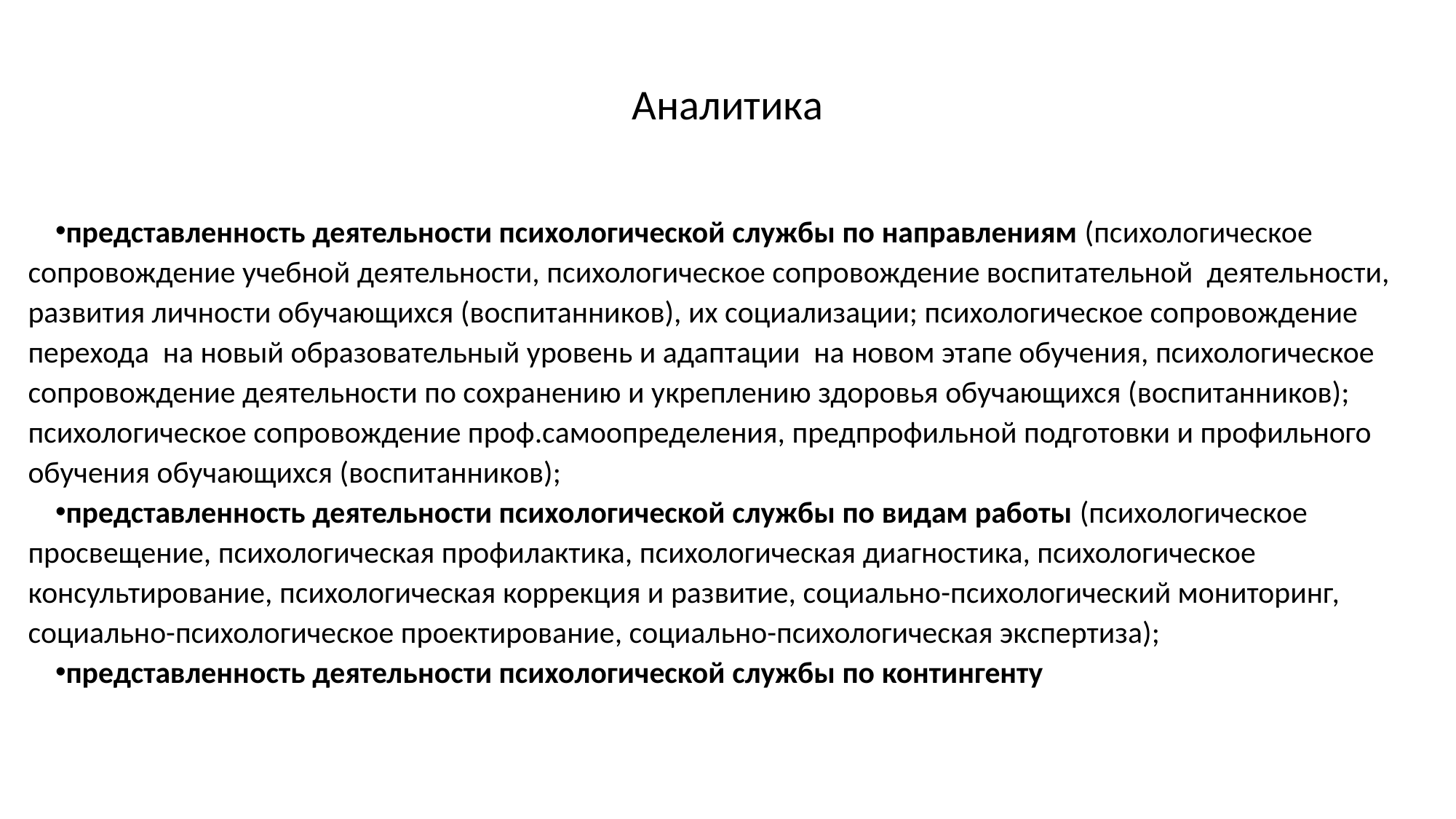

# Аналитика
представленность деятельности психологической службы по направлениям (психологическое сопровождение учебной деятельности, психологическое сопровождение воспитательной  деятельности, развития личности обучающихся (воспитанников), их социализации; психологическое сопровождение перехода  на новый образовательный уровень и адаптации  на новом этапе обучения, психологическое сопровождение деятельности по сохранению и укреплению здоровья обучающихся (воспитанников); психологическое сопровождение проф.самоопределения, предпрофильной подготовки и профильного обучения обучающихся (воспитанников);
представленность деятельности психологической службы по видам работы (психологическое просвещение, психологическая профилактика, психологическая диагностика, психологическое консультирование, психологическая коррекция и развитие, социально-психологический мониторинг, социально-психологическое проектирование, социально-психологическая экспертиза);
представленность деятельности психологической службы по контингенту